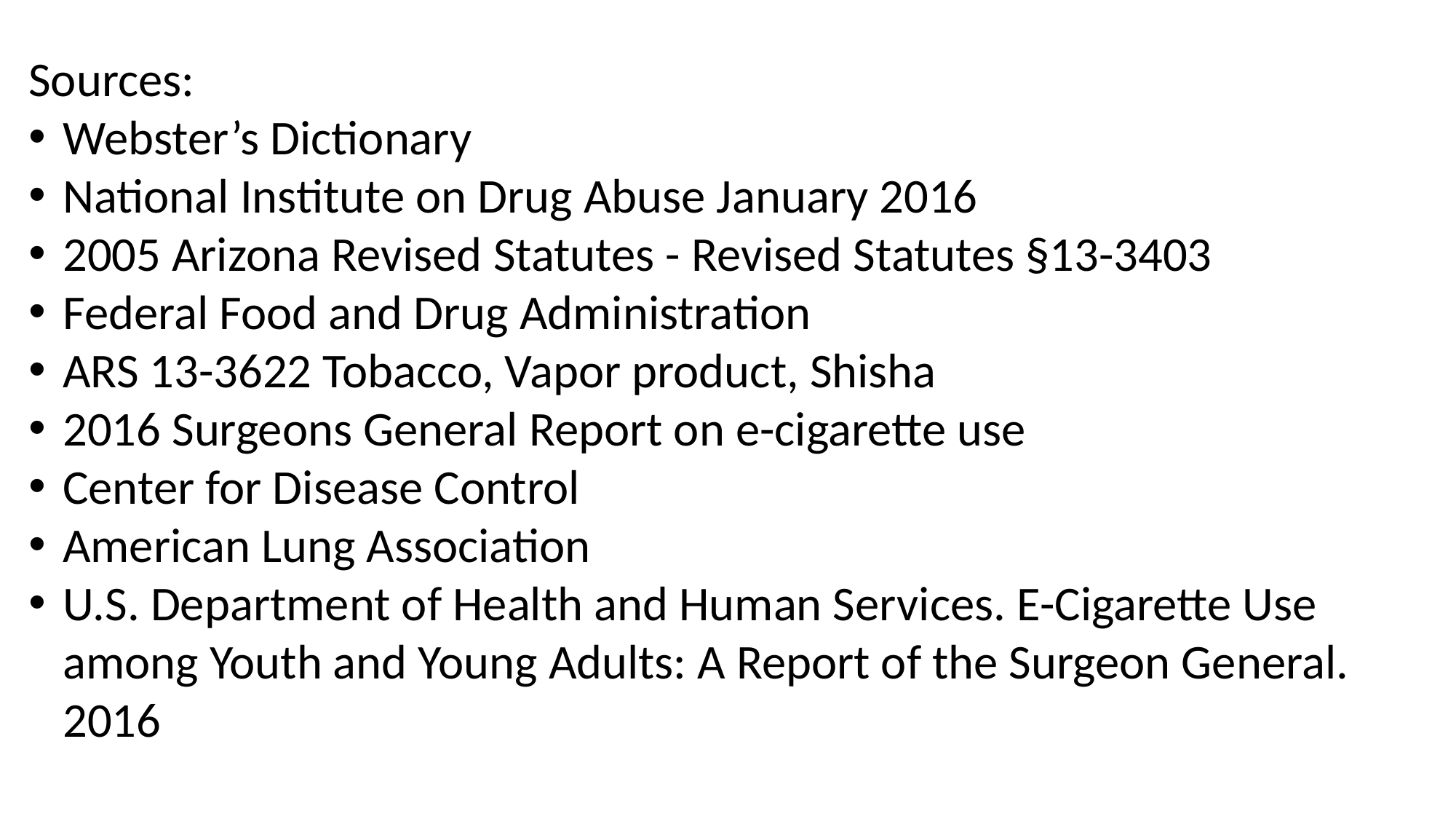

Sources:
Webster’s Dictionary
National Institute on Drug Abuse January 2016
2005 Arizona Revised Statutes - Revised Statutes §13-3403
Federal Food and Drug Administration
ARS 13-3622 Tobacco, Vapor product, Shisha
2016 Surgeons General Report on e-cigarette use
Center for Disease Control
American Lung Association
U.S. Department of Health and Human Services. E-Cigarette Use among Youth and Young Adults: A Report of the Surgeon General. 2016